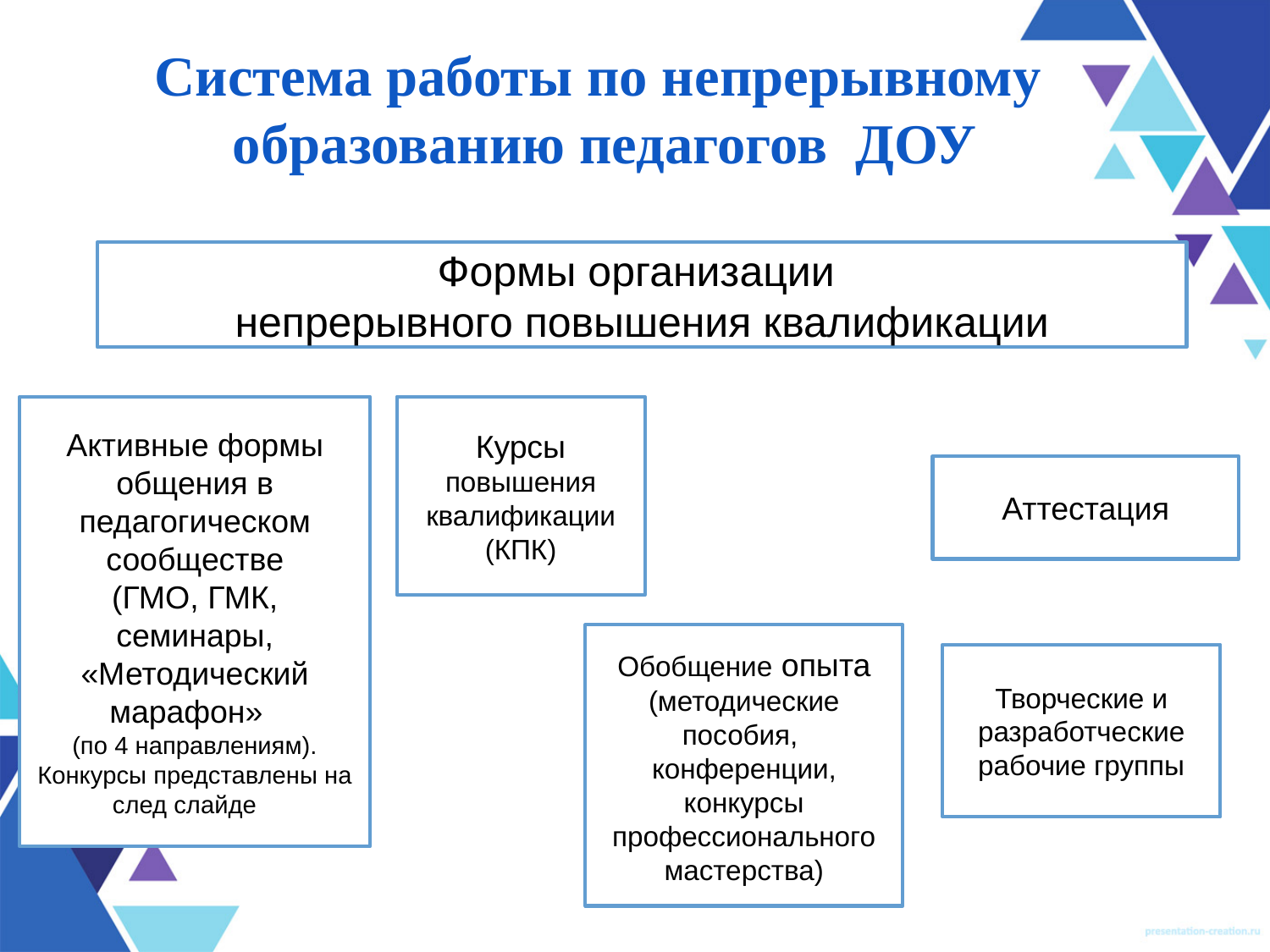

# Система работы по непрерывному  образованию педагогов  ДОУ
Формы организации
непрерывного повышения квалификации
Активные формы общения в педагогическом сообществе
(ГМО, ГМК, семинары, «Методический марафон»
(по 4 направлениям). Конкурсы представлены на след слайде
Курсы повышения квалификации
(КПК)
Аттестация
Обобщение опыта
(методические пособия,  конференции, конкурсы профессионального мастерства)
Творческие и разработческие рабочие группы